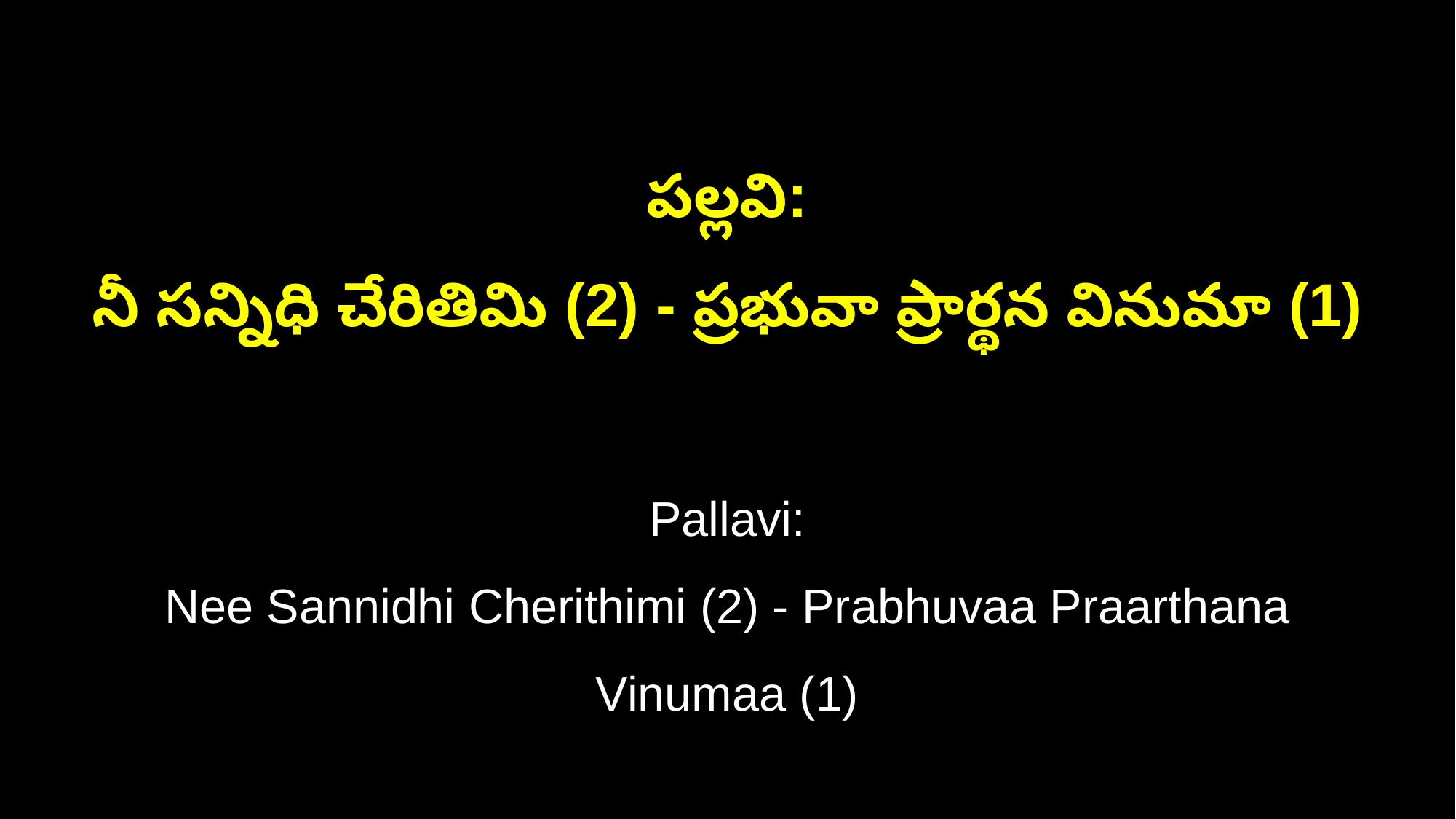

పల్లవి:
నీ సన్నిధి చేరితిమి (2) - ప్రభువా ప్రార్థన వినుమా (1)
Pallavi:
Nee Sannidhi Cherithimi (2) - Prabhuvaa Praarthana Vinumaa (1)